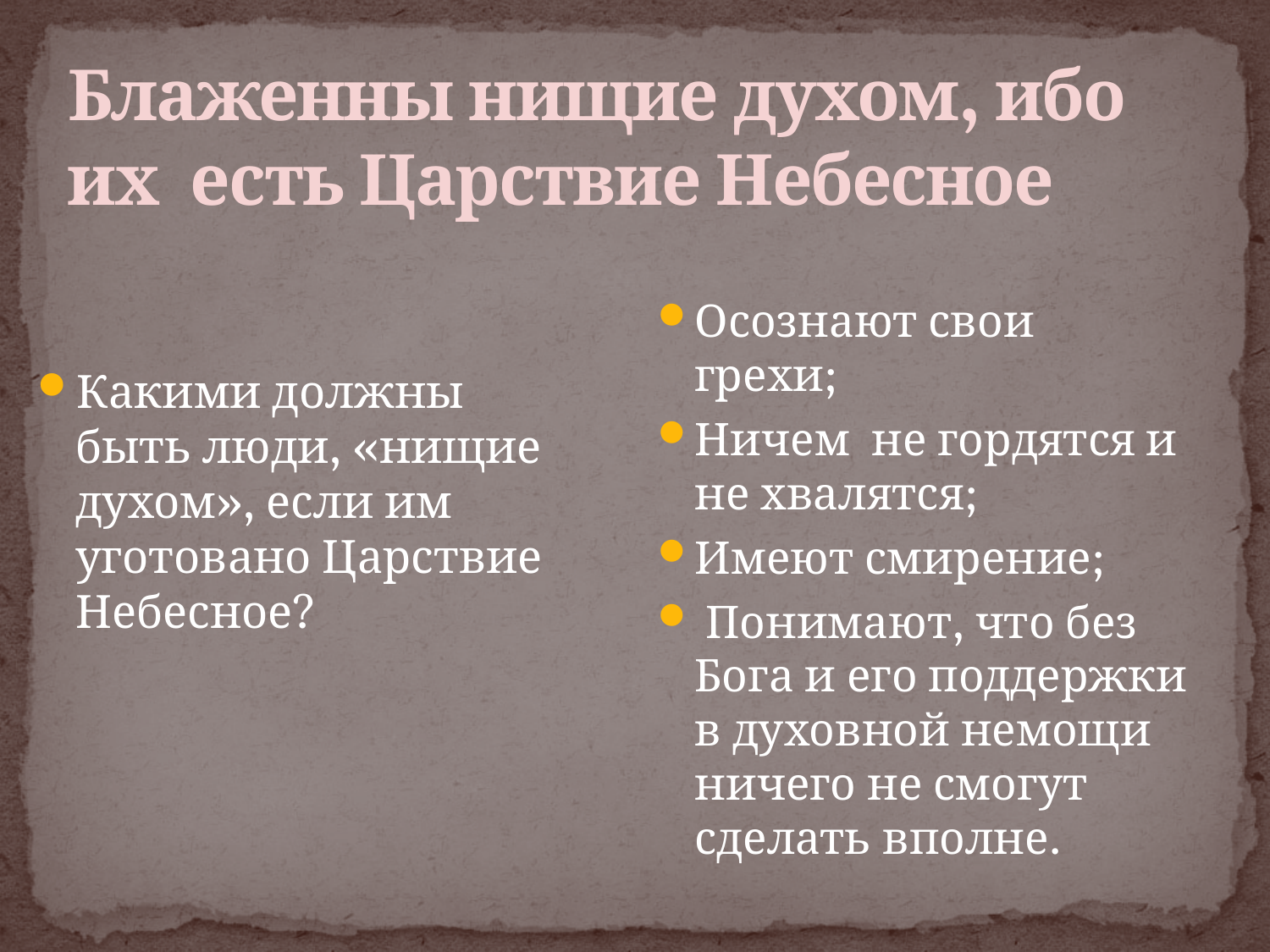

# Блаженны нищие духом, ибо их  есть Царствие Небесное
Осознают свои  грехи;
Ничем  не гордятся и не хвалятся;
Имеют смирение;
 Понимают, что без  Бога и его поддержки в духовной немощи ничего не смогут сделать вполне.

Какими должны  быть люди, «нищие духом», если им уготовано Царствие  Небесное?